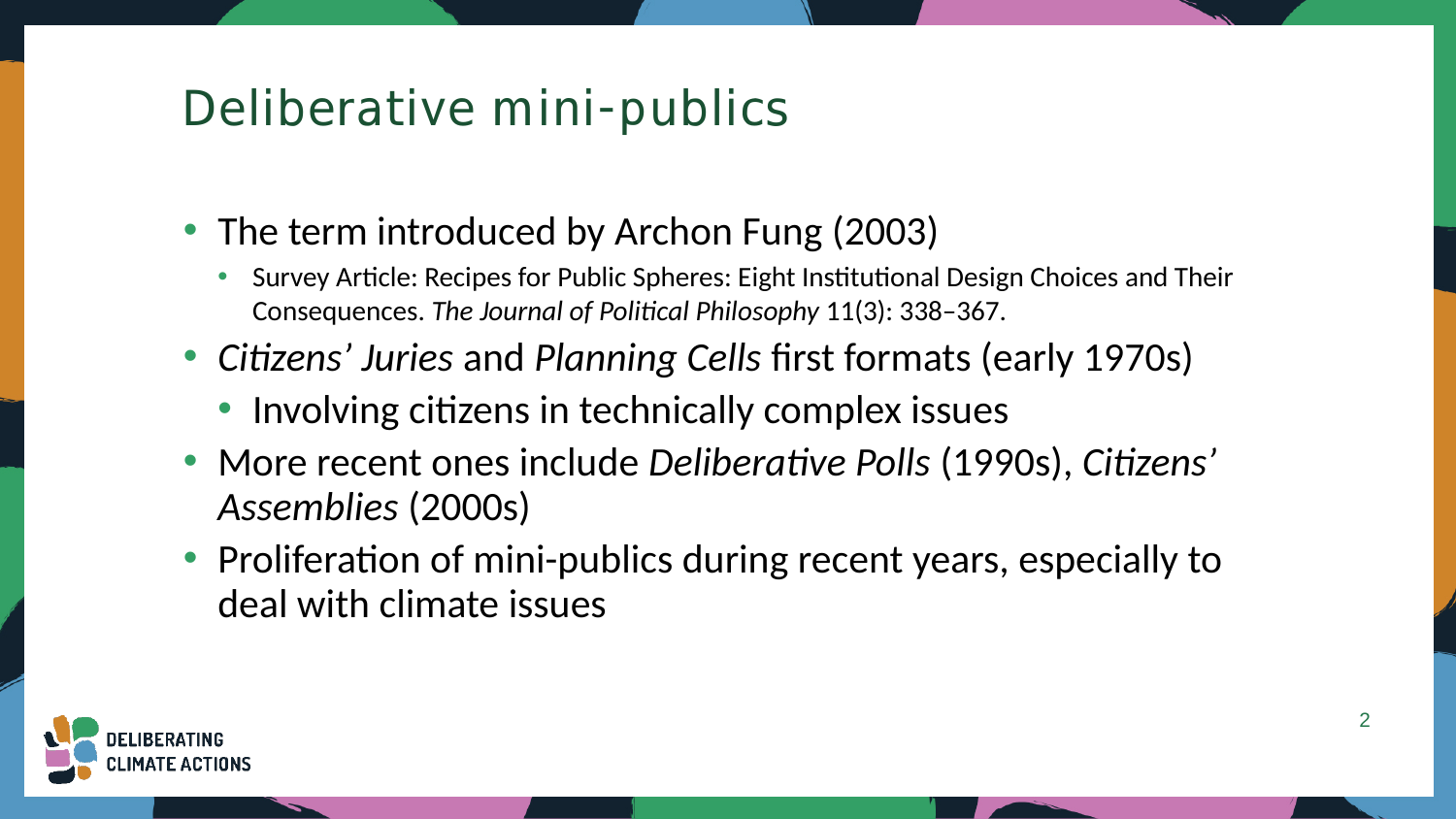

# Deliberative mini-publics
The term introduced by Archon Fung (2003)
Survey Article: Recipes for Public Spheres: Eight Institutional Design Choices and Their Consequences. The Journal of Political Philosophy 11(3): 338–367.
Citizens’ Juries and Planning Cells first formats (early 1970s)
Involving citizens in technically complex issues
More recent ones include Deliberative Polls (1990s), Citizens’ Assemblies (2000s)
Proliferation of mini-publics during recent years, especially to deal with climate issues

2